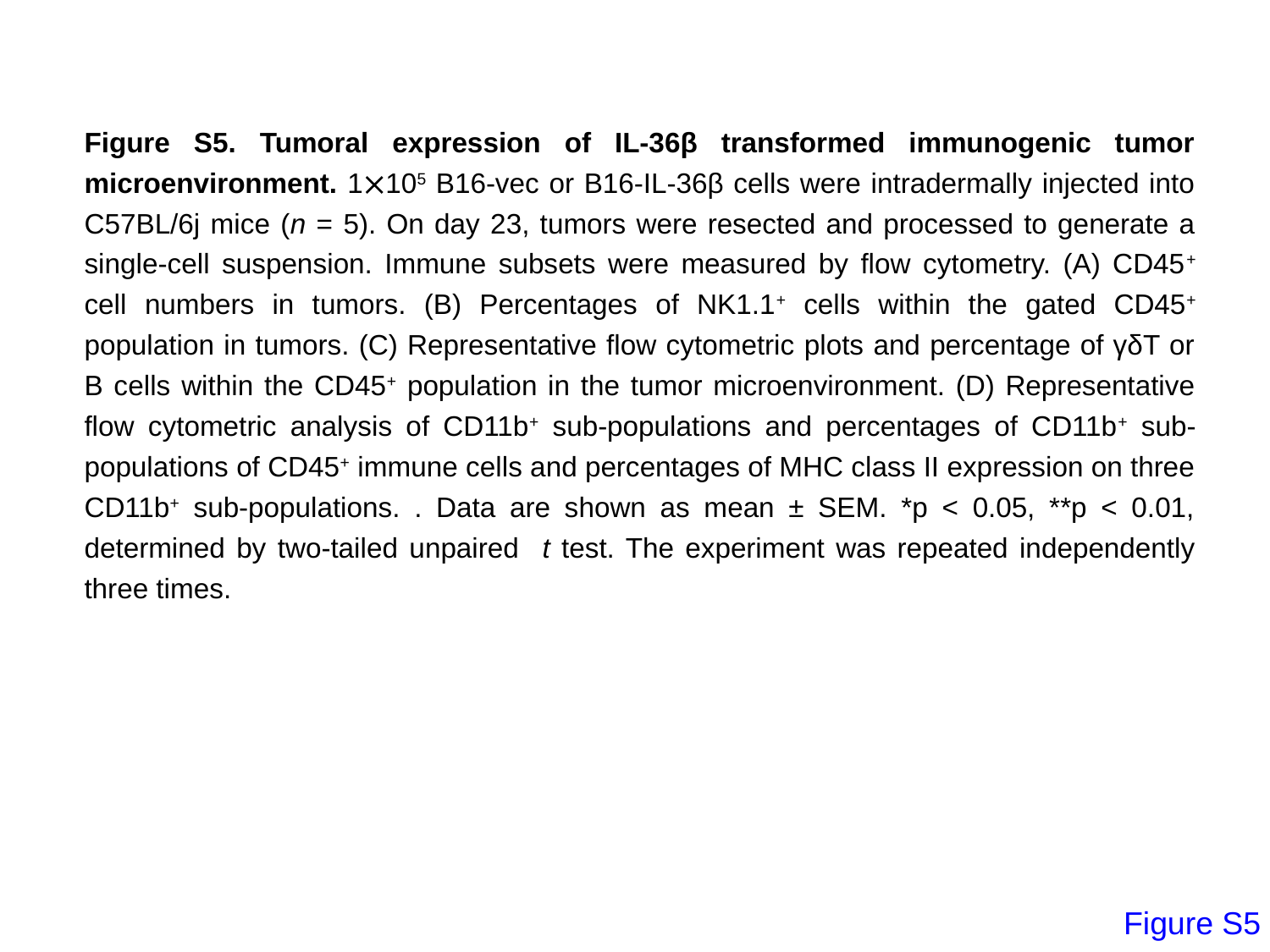

Figure S5. Tumoral expression of IL-36β transformed immunogenic tumor microenvironment. 1×105 B16-vec or B16-IL-36β cells were intradermally injected into C57BL/6j mice (n = 5). On day 23, tumors were resected and processed to generate a single-cell suspension. Immune subsets were measured by flow cytometry. (A) CD45+ cell numbers in tumors. (B) Percentages of NK1.1+ cells within the gated CD45+ population in tumors. (C) Representative flow cytometric plots and percentage of γδT or B cells within the CD45+ population in the tumor microenvironment. (D) Representative flow cytometric analysis of CD11b+ sub-populations and percentages of CD11b+ sub-populations of CD45+ immune cells and percentages of MHC class II expression on three CD11b+ sub-populations. . Data are shown as mean ± SEM. *p < 0.05, **p < 0.01, determined by two-tailed unpaired  t test. The experiment was repeated independently three times.
Figure S5